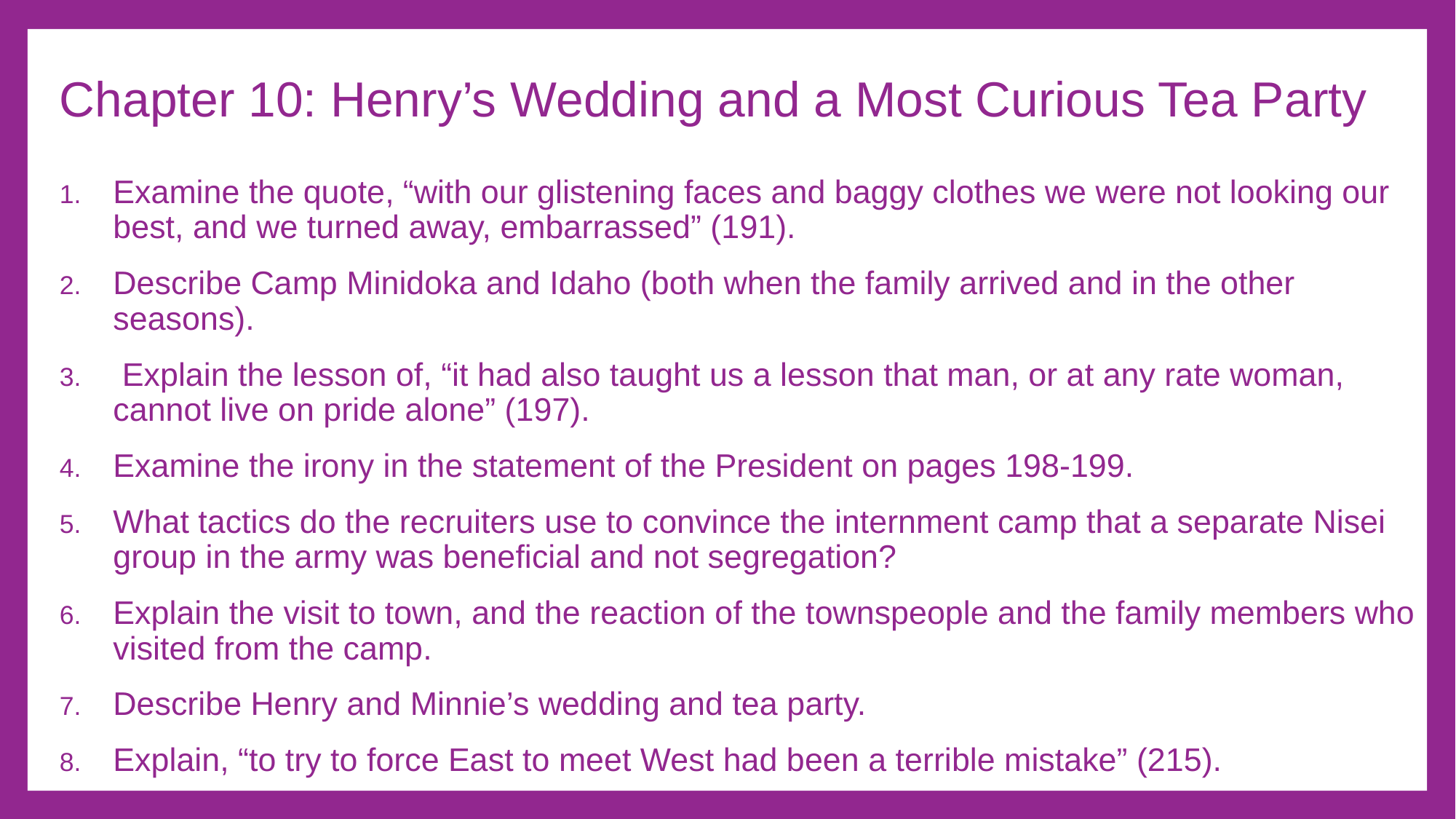

# Chapter 10: Henry’s Wedding and a Most Curious Tea Party
Examine the quote, “with our glistening faces and baggy clothes we were not looking our best, and we turned away, embarrassed” (191).
Describe Camp Minidoka and Idaho (both when the family arrived and in the other seasons).
 Explain the lesson of, “it had also taught us a lesson that man, or at any rate woman, cannot live on pride alone” (197).
Examine the irony in the statement of the President on pages 198-199.
What tactics do the recruiters use to convince the internment camp that a separate Nisei group in the army was beneficial and not segregation?
Explain the visit to town, and the reaction of the townspeople and the family members who visited from the camp.
Describe Henry and Minnie’s wedding and tea party.
Explain, “to try to force East to meet West had been a terrible mistake” (215).